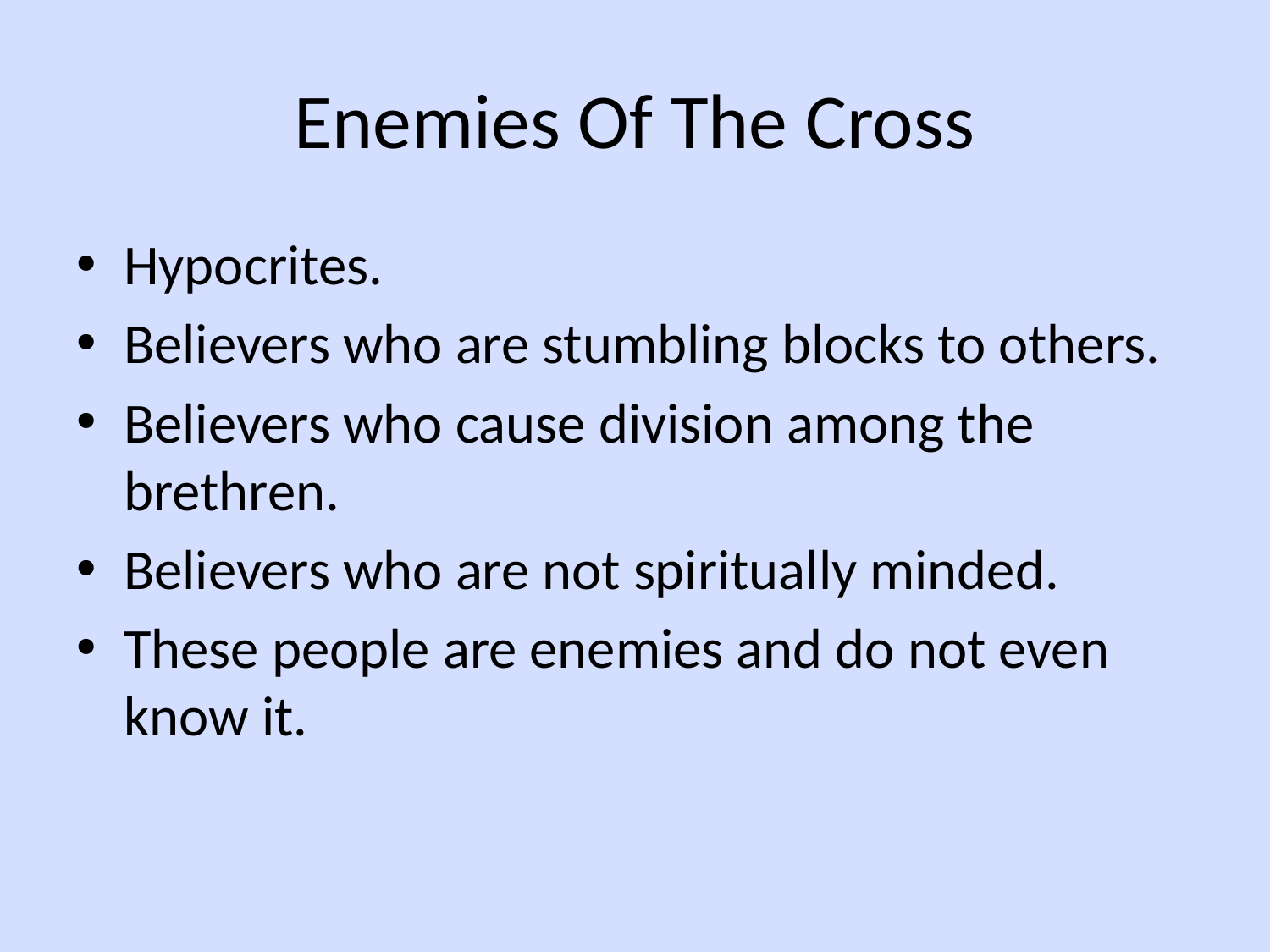

# Enemies Of The Cross
Hypocrites.
Believers who are stumbling blocks to others.
Believers who cause division among the brethren.
Believers who are not spiritually minded.
These people are enemies and do not even know it.